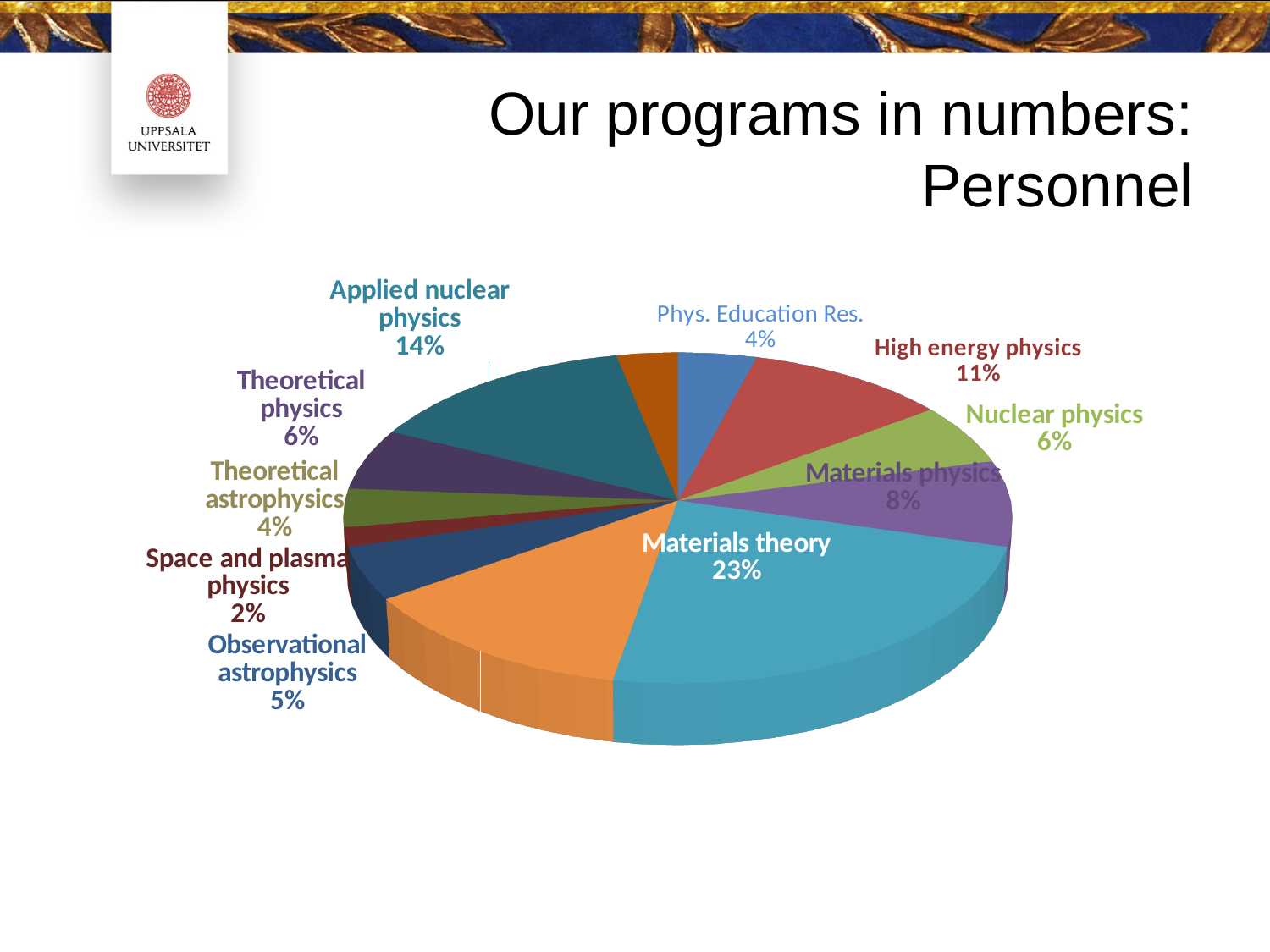

# Our programs in numbers: Personnel

[unsupported chart]